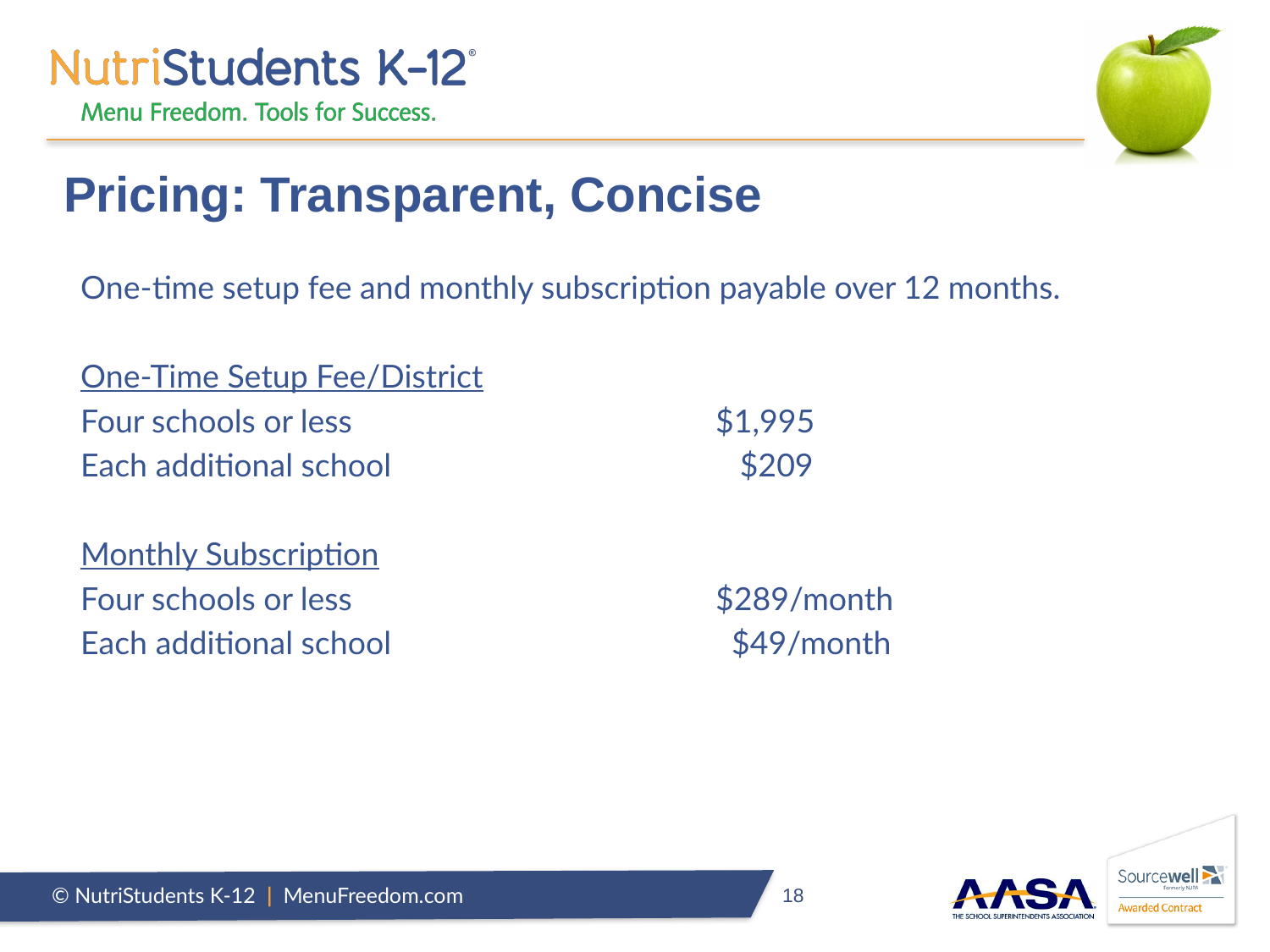

# Pricing: Transparent, Concise
One-time setup fee and monthly subscription payable over 12 months.

One-Time Setup Fee/District
Four schools or less			$1,995
Each additional school			   $209

Monthly Subscription
Four schools or less			$289/month
Each additional school			  $49/month

18